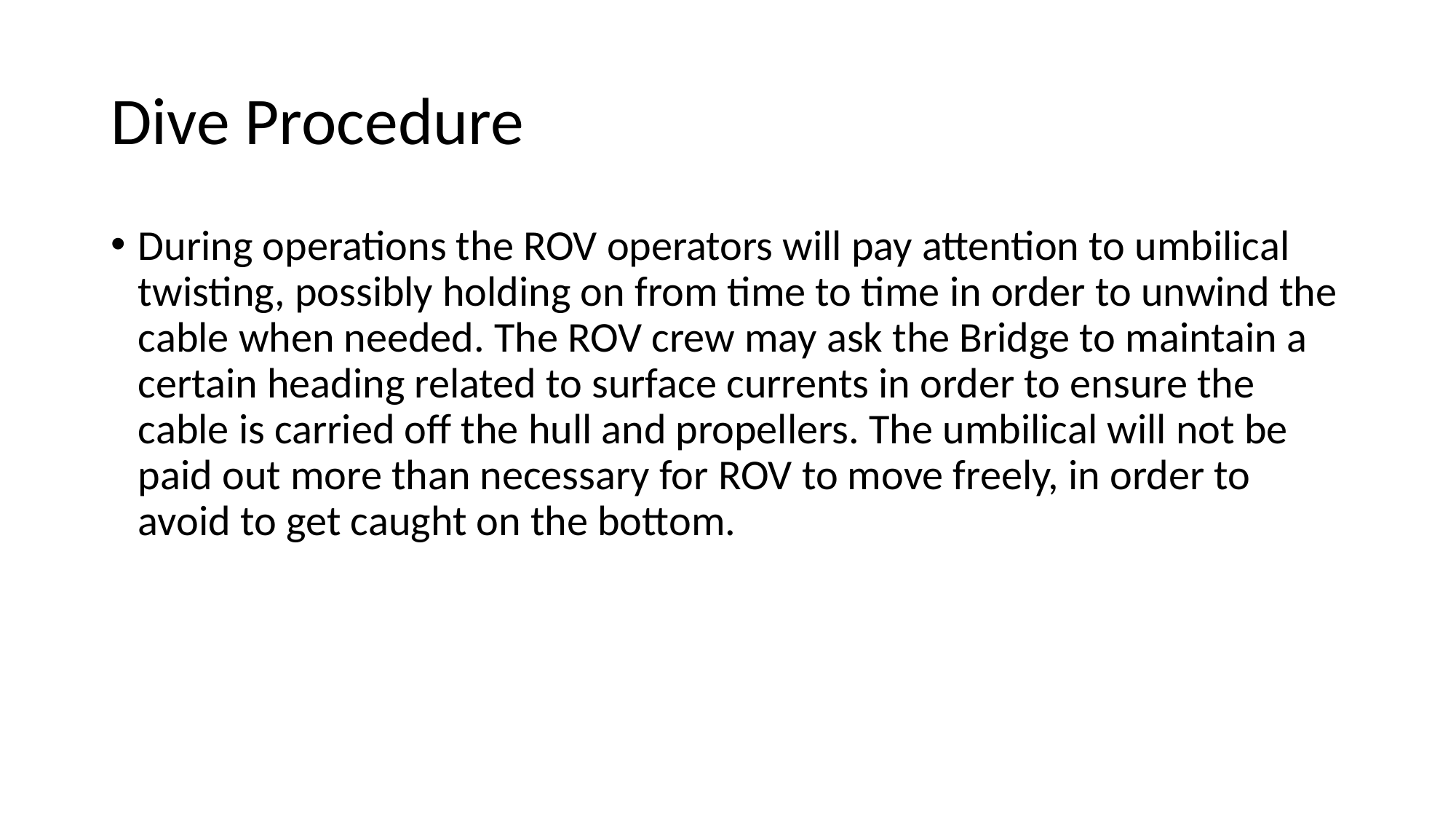

# Dive Procedure
During operations the ROV operators will pay attention to umbilical twisting, possibly holding on from time to time in order to unwind the cable when needed. The ROV crew may ask the Bridge to maintain a certain heading related to surface currents in order to ensure the cable is carried off the hull and propellers. The umbilical will not be paid out more than necessary for ROV to move freely, in order to avoid to get caught on the bottom.